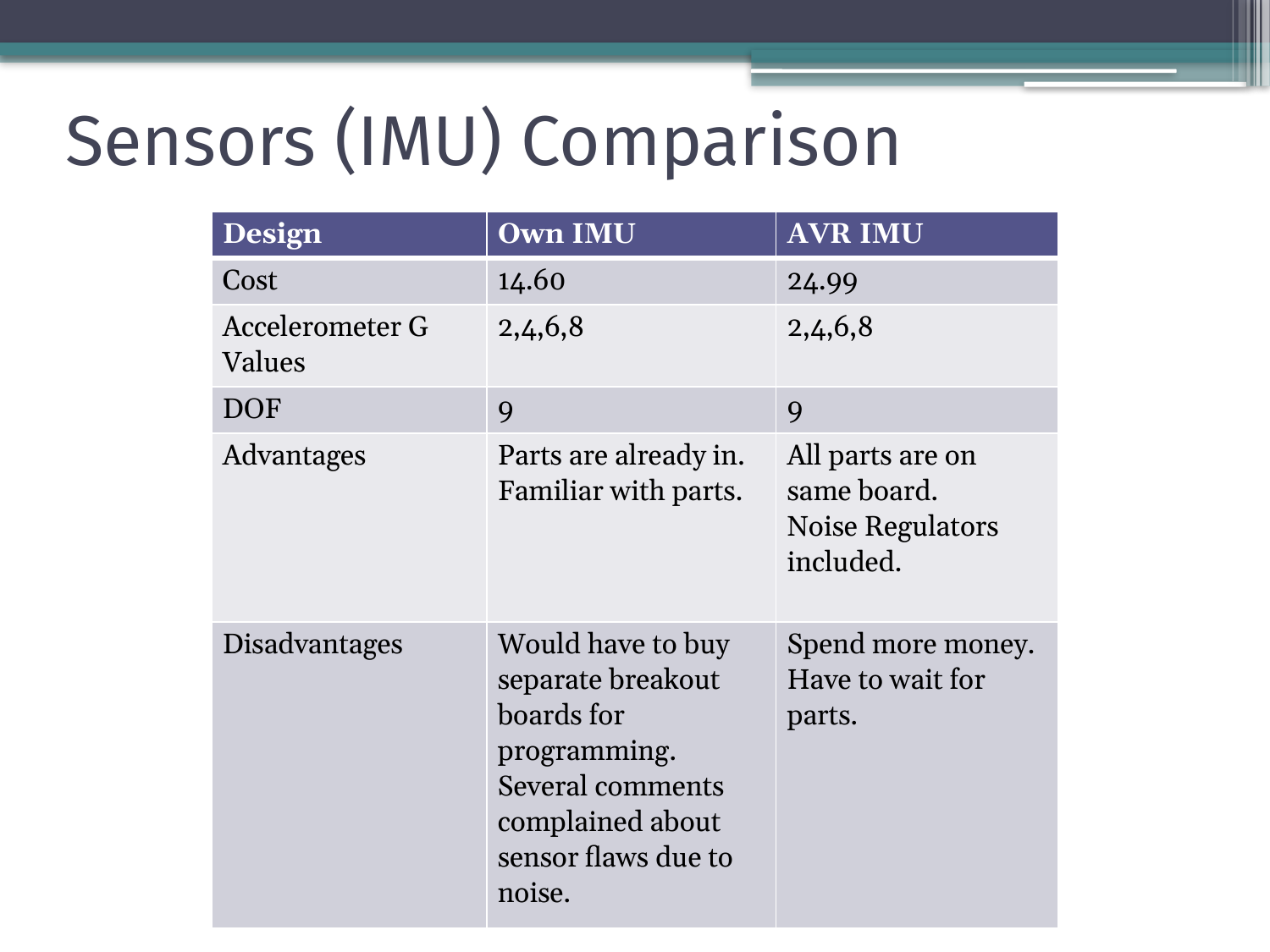

# Sensors (IMU) Comparison
| Design | Own IMU | AVR IMU |
| --- | --- | --- |
| Cost | 14.60 | 24.99 |
| Accelerometer G Values | 2,4,6,8 | 2,4,6,8 |
| DOF | 9 | 9 |
| Advantages | Parts are already in. Familiar with parts. | All parts are on same board. Noise Regulators included. |
| Disadvantages | Would have to buy separate breakout boards for programming. Several comments complained about sensor flaws due to noise. | Spend more money. Have to wait for parts. |